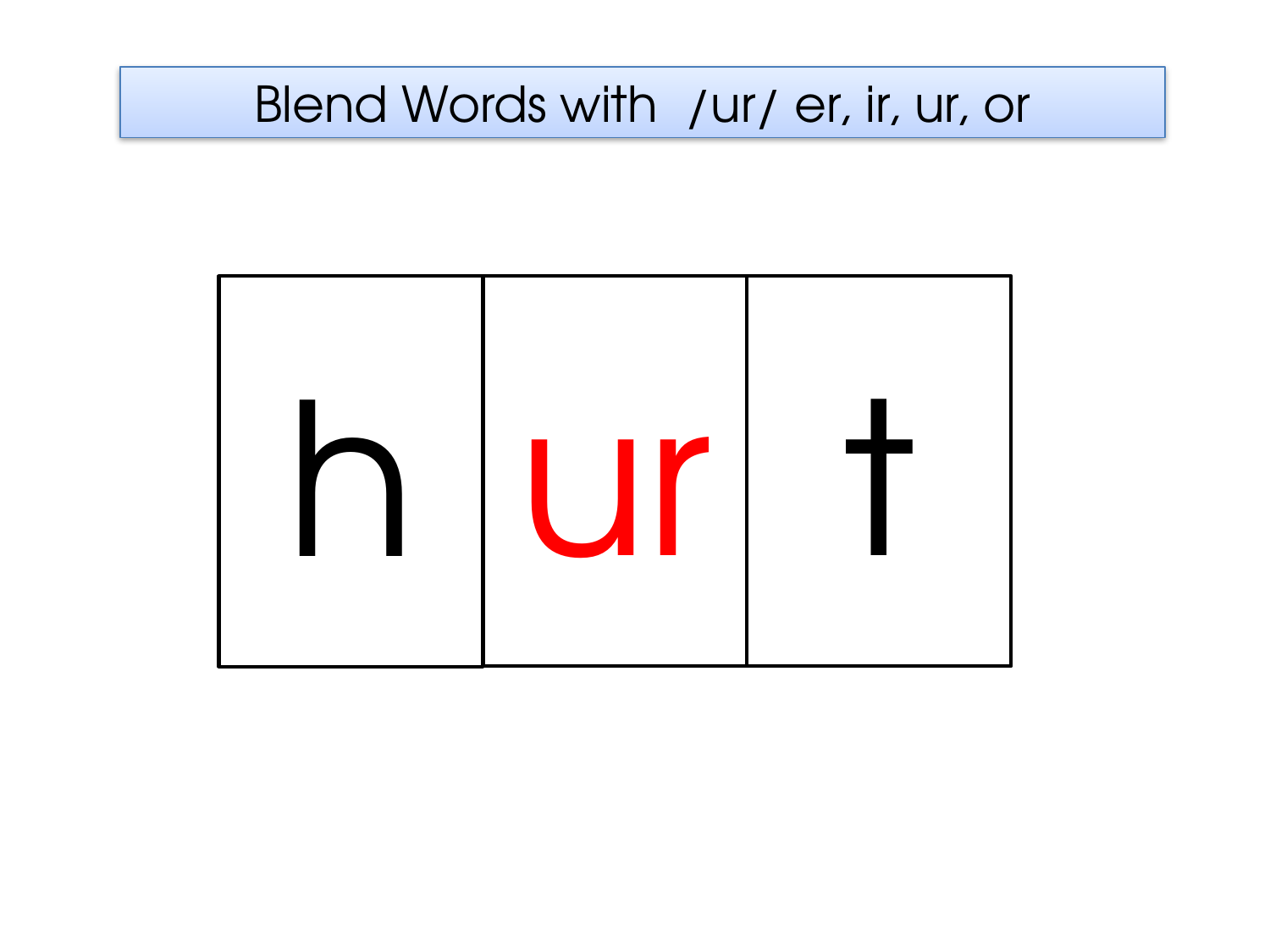

Blend Words with  /ur/ er, ir, ur, or
ur
t
h